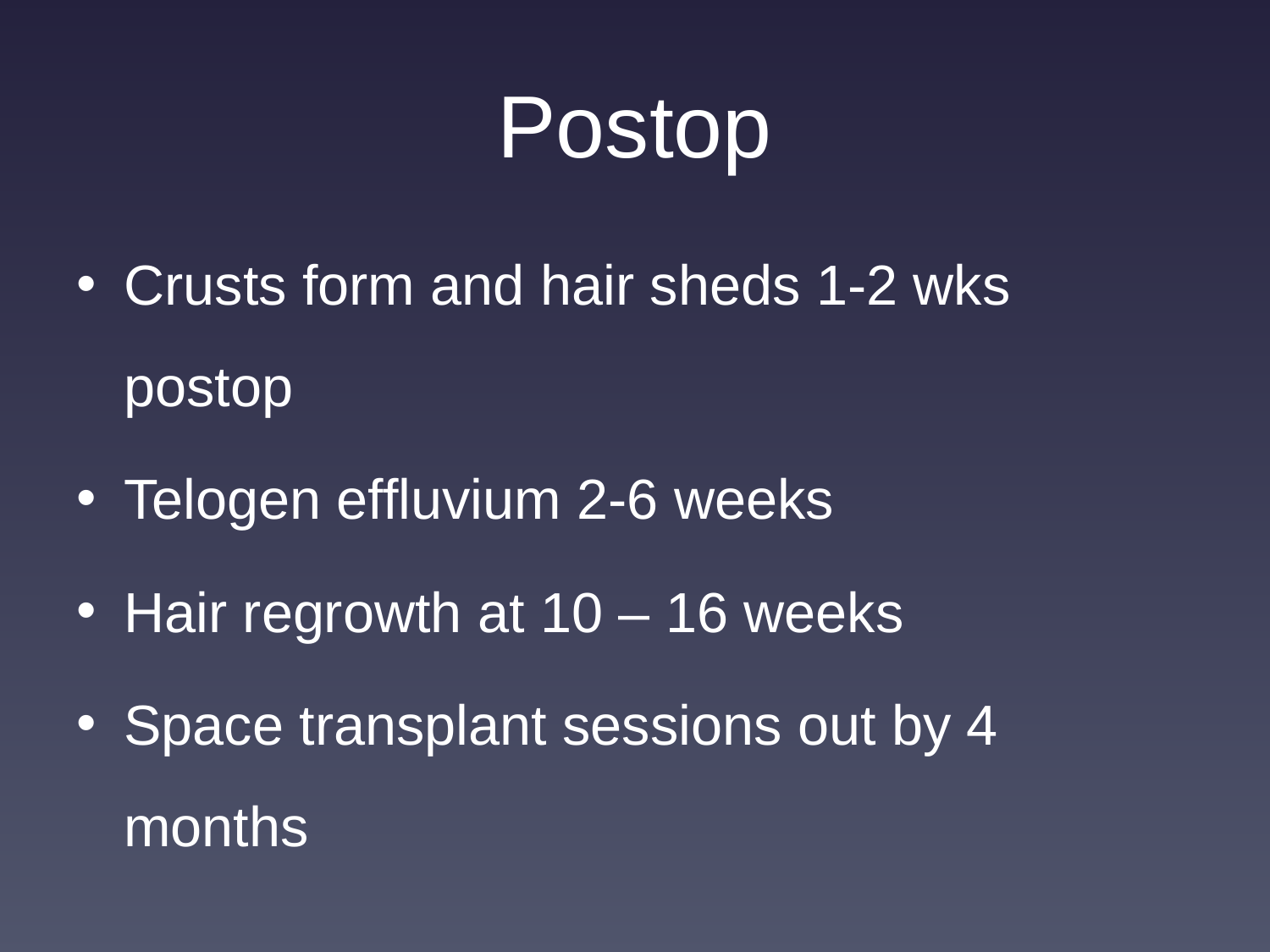

# Postop
Crusts form and hair sheds 1-2 wks postop
Telogen effluvium 2-6 weeks
Hair regrowth at 10 – 16 weeks
Space transplant sessions out by 4 months